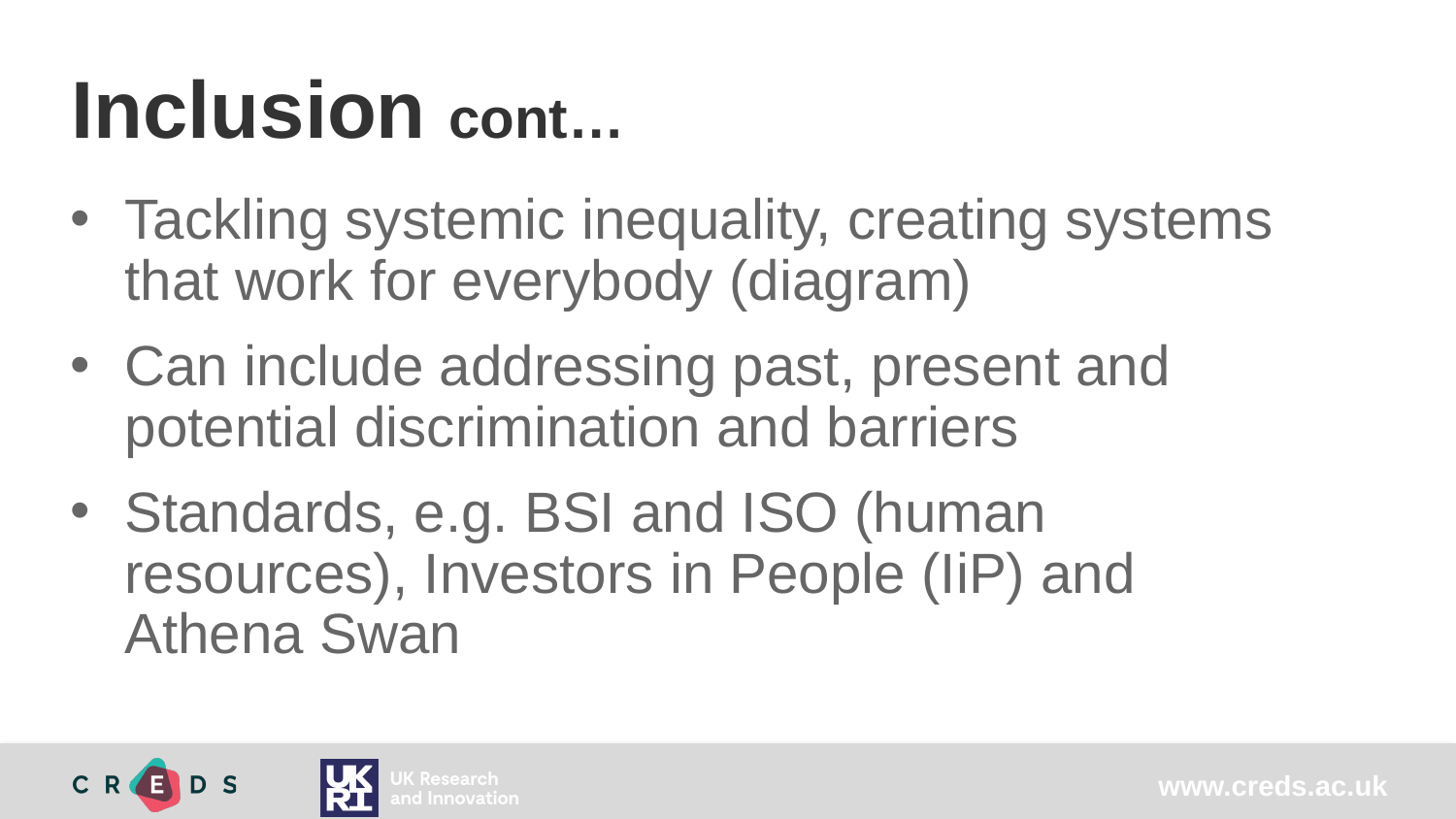

# Inclusion cont…
Tackling systemic inequality, creating systems that work for everybody (diagram)
Can include addressing past, present and potential discrimination and barriers
Standards, e.g. BSI and ISO (human resources), Investors in People (IiP) and Athena Swan